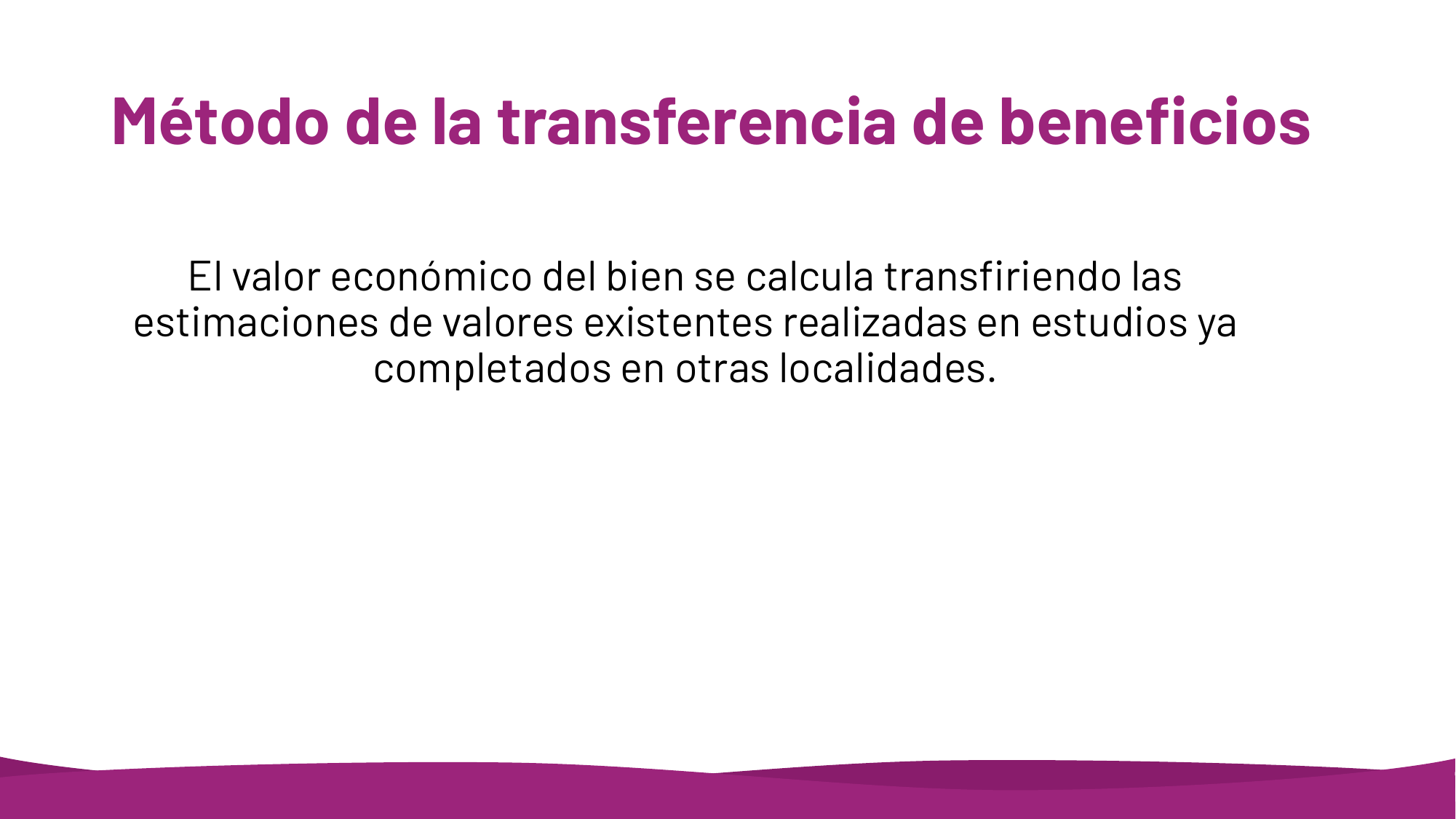

# Método de la transferencia de beneficios
El valor económico del bien se calcula transfiriendo las estimaciones de valores existentes realizadas en estudios ya completados en otras localidades.